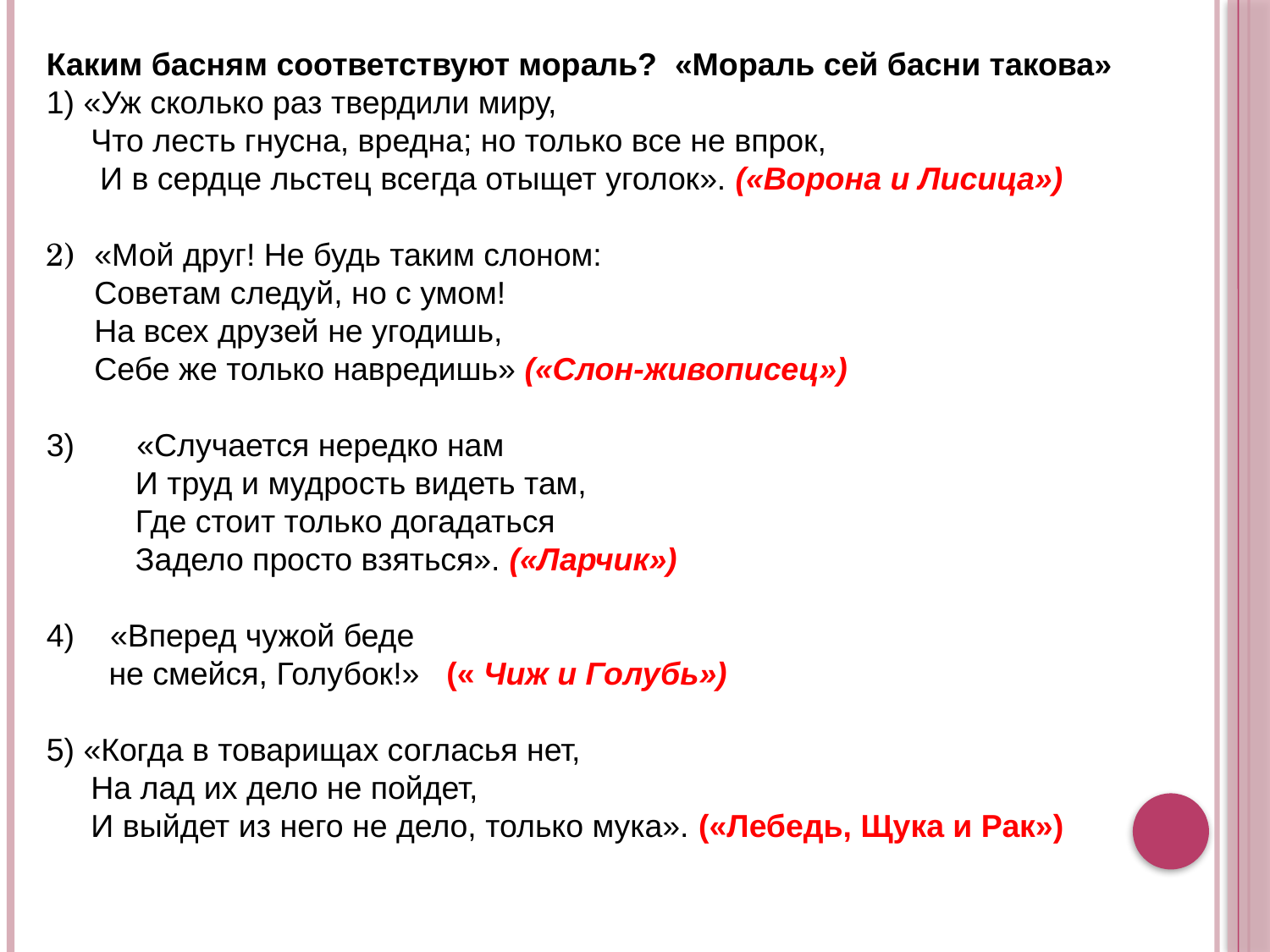

Каким басням соответствуют мораль?  «Мораль сей басни такова»
1) «Уж сколько раз твердили миру,
     Что лесть гнусна, вредна; но только все не впрок,
      И в сердце льстец всегда отыщет уголок». («Ворона и Лисица»)

«Мой друг! Не будь таким слоном:
Советам следуй, но с умом!
На всех друзей не угодишь,
Себе же только навредишь» («Слон-живописец»)

3)       «Случается нередко нам
          И труд и мудрость видеть там,
          Где стоит только догадаться
          Задело просто взяться». («Ларчик»)

4)    «Вперед чужой беде
       не смейся, Голубок!»   (« Чиж и Голубь»)

5) «Когда в товарищах согласья нет,
     На лад их дело не пойдет,
     И выйдет из него не дело, только мука». («Лебедь, Щука и Рак»)
#